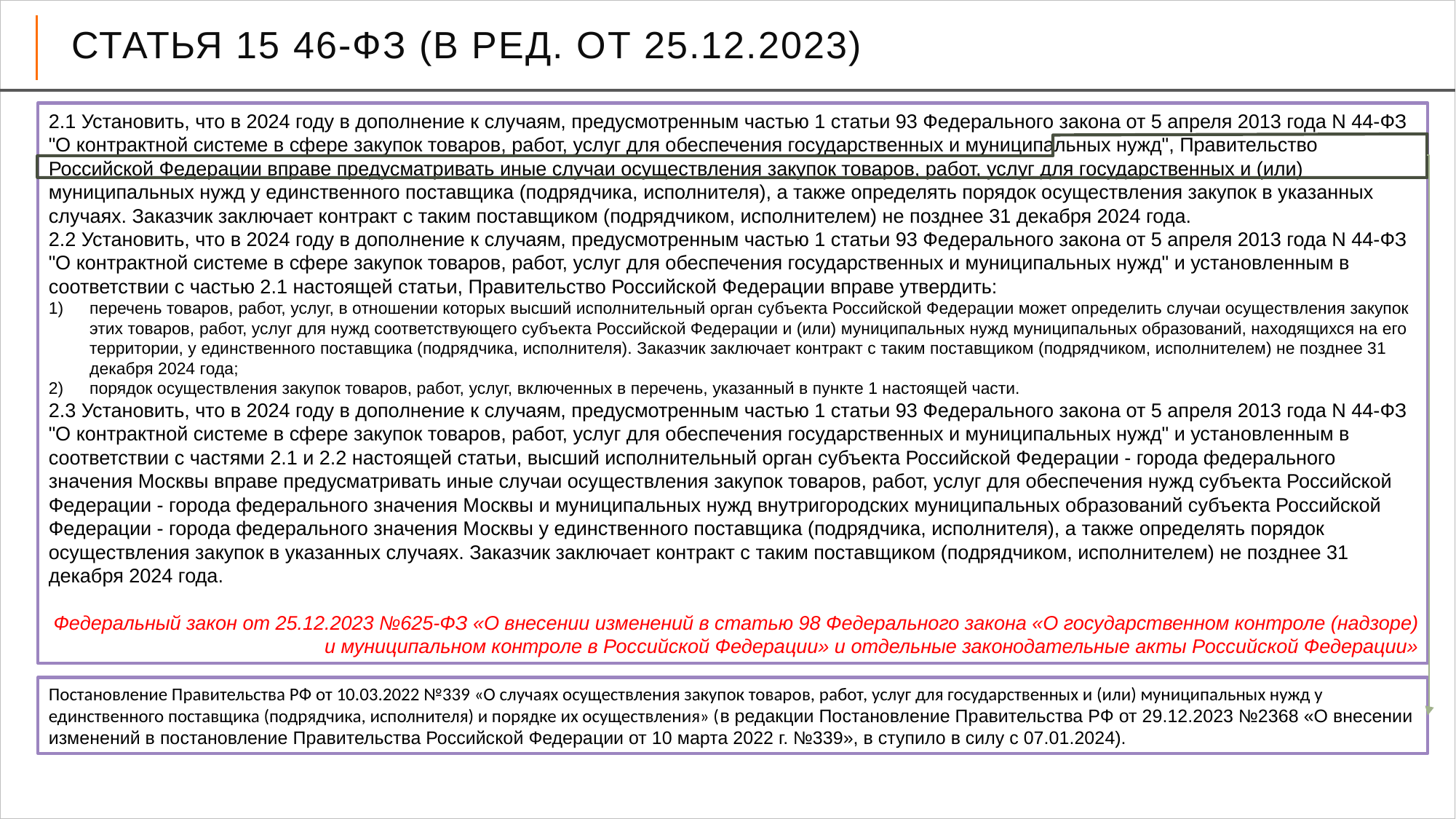

# статья 15 46-ФЗ (в ред. от 25.12.2023)
2.1 Установить, что в 2024 году в дополнение к случаям, предусмотренным частью 1 статьи 93 Федерального закона от 5 апреля 2013 года N 44-ФЗ "О контрактной системе в сфере закупок товаров, работ, услуг для обеспечения государственных и муниципальных нужд", Правительство Российской Федерации вправе предусматривать иные случаи осуществления закупок товаров, работ, услуг для государственных и (или) муниципальных нужд у единственного поставщика (подрядчика, исполнителя), а также определять порядок осуществления закупок в указанных случаях. Заказчик заключает контракт с таким поставщиком (подрядчиком, исполнителем) не позднее 31 декабря 2024 года.
2.2 Установить, что в 2024 году в дополнение к случаям, предусмотренным частью 1 статьи 93 Федерального закона от 5 апреля 2013 года N 44-ФЗ "О контрактной системе в сфере закупок товаров, работ, услуг для обеспечения государственных и муниципальных нужд" и установленным в соответствии с частью 2.1 настоящей статьи, Правительство Российской Федерации вправе утвердить:
перечень товаров, работ, услуг, в отношении которых высший исполнительный орган субъекта Российской Федерации может определить случаи осуществления закупок этих товаров, работ, услуг для нужд соответствующего субъекта Российской Федерации и (или) муниципальных нужд муниципальных образований, находящихся на его территории, у единственного поставщика (подрядчика, исполнителя). Заказчик заключает контракт с таким поставщиком (подрядчиком, исполнителем) не позднее 31 декабря 2024 года;
порядок осуществления закупок товаров, работ, услуг, включенных в перечень, указанный в пункте 1 настоящей части.
2.3 Установить, что в 2024 году в дополнение к случаям, предусмотренным частью 1 статьи 93 Федерального закона от 5 апреля 2013 года N 44-ФЗ "О контрактной системе в сфере закупок товаров, работ, услуг для обеспечения государственных и муниципальных нужд" и установленным в соответствии с частями 2.1 и 2.2 настоящей статьи, высший исполнительный орган субъекта Российской Федерации - города федерального значения Москвы вправе предусматривать иные случаи осуществления закупок товаров, работ, услуг для обеспечения нужд субъекта Российской Федерации - города федерального значения Москвы и муниципальных нужд внутригородских муниципальных образований субъекта Российской Федерации - города федерального значения Москвы у единственного поставщика (подрядчика, исполнителя), а также определять порядок осуществления закупок в указанных случаях. Заказчик заключает контракт с таким поставщиком (подрядчиком, исполнителем) не позднее 31 декабря 2024 года.

Федеральный закон от 25.12.2023 №625-ФЗ «О внесении изменений в статью 98 Федерального закона «О государственном контроле (надзоре) и муниципальном контроле в Российской Федерации» и отдельные законодательные акты Российской Федерации»

Постановление Правительства РФ от 10.03.2022 №339 «О случаях осуществления закупок товаров, работ, услуг для государственных и (или) муниципальных нужд у единственного поставщика (подрядчика, исполнителя) и порядке их осуществления» (в редакции Постановление Правительства РФ от 29.12.2023 №2368 «О внесении изменений в постановление Правительства Российской Федерации от 10 марта 2022 г. №339», в ступило в силу с 07.01.2024).